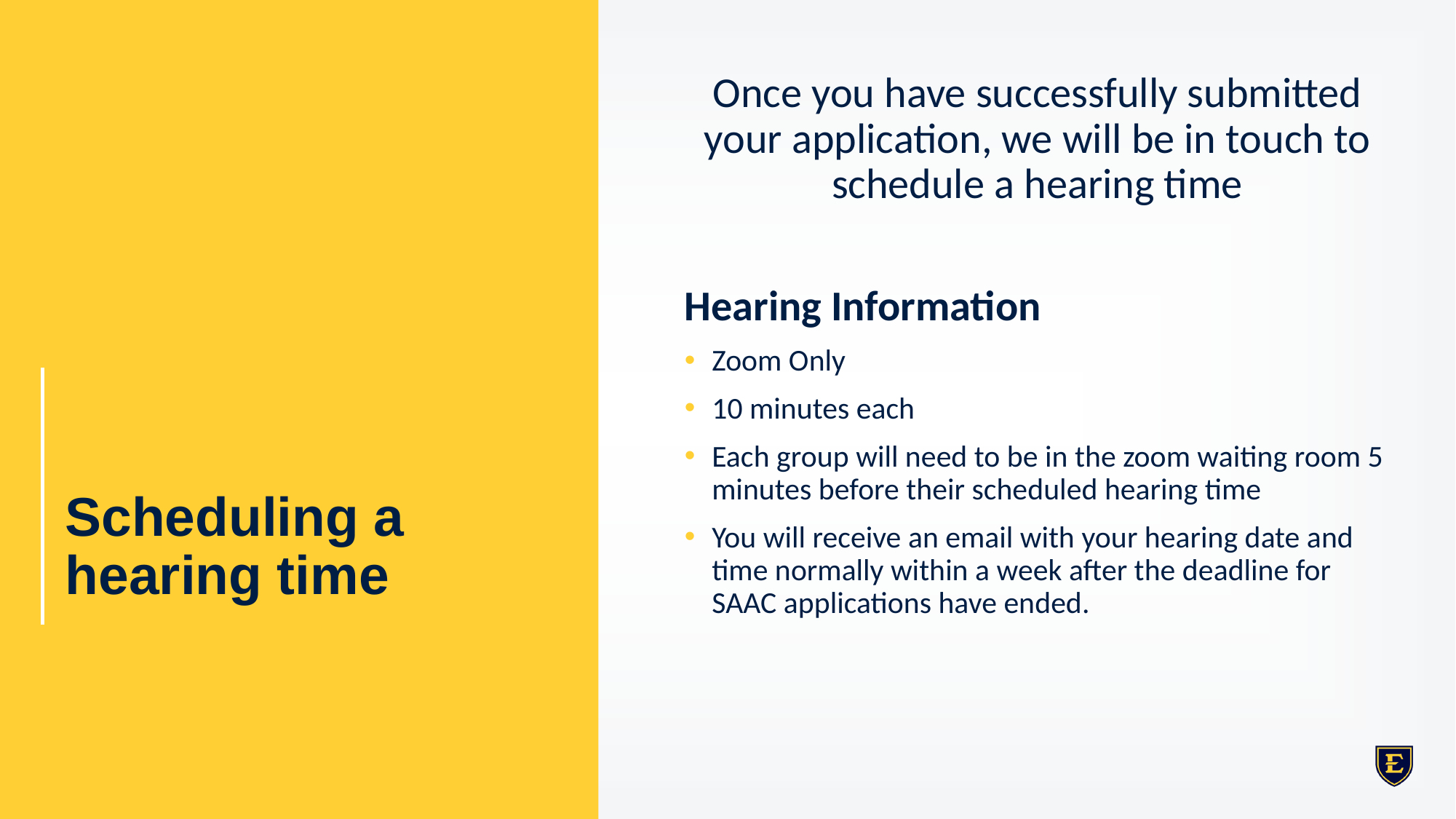

Once you have successfully submitted your application, we will be in touch to schedule a hearing time

Hearing Information
Zoom Only
10 minutes each
Each group will need to be in the zoom waiting room 5 minutes before their scheduled hearing time
You will receive an email with your hearing date and time normally within a week after the deadline for SAAC applications have ended.

# Scheduling a hearing time